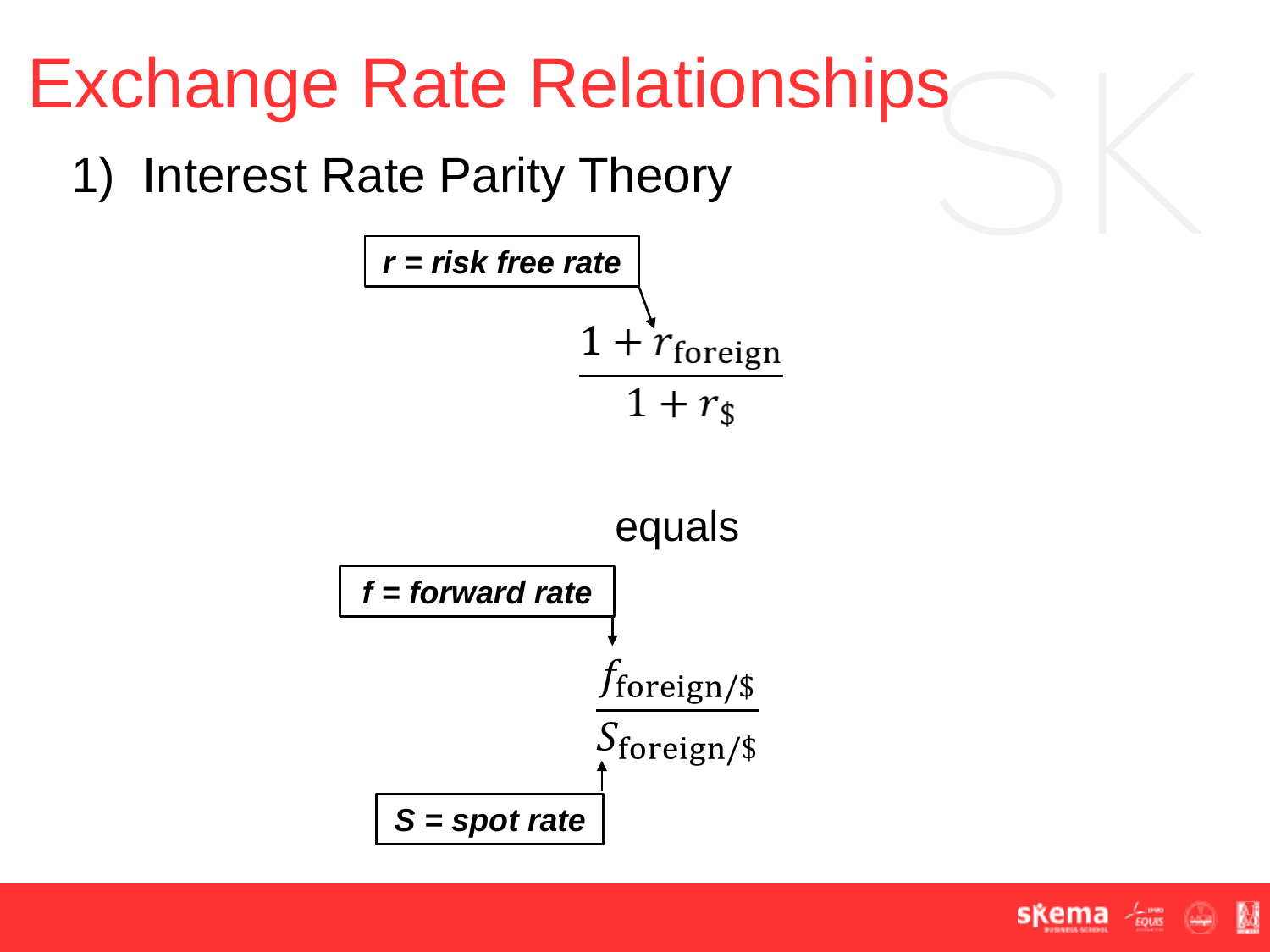

Exchange Rate Relationships
1)  Interest Rate Parity Theory
r = risk free rate

equals
f = forward rate

S = spot rate